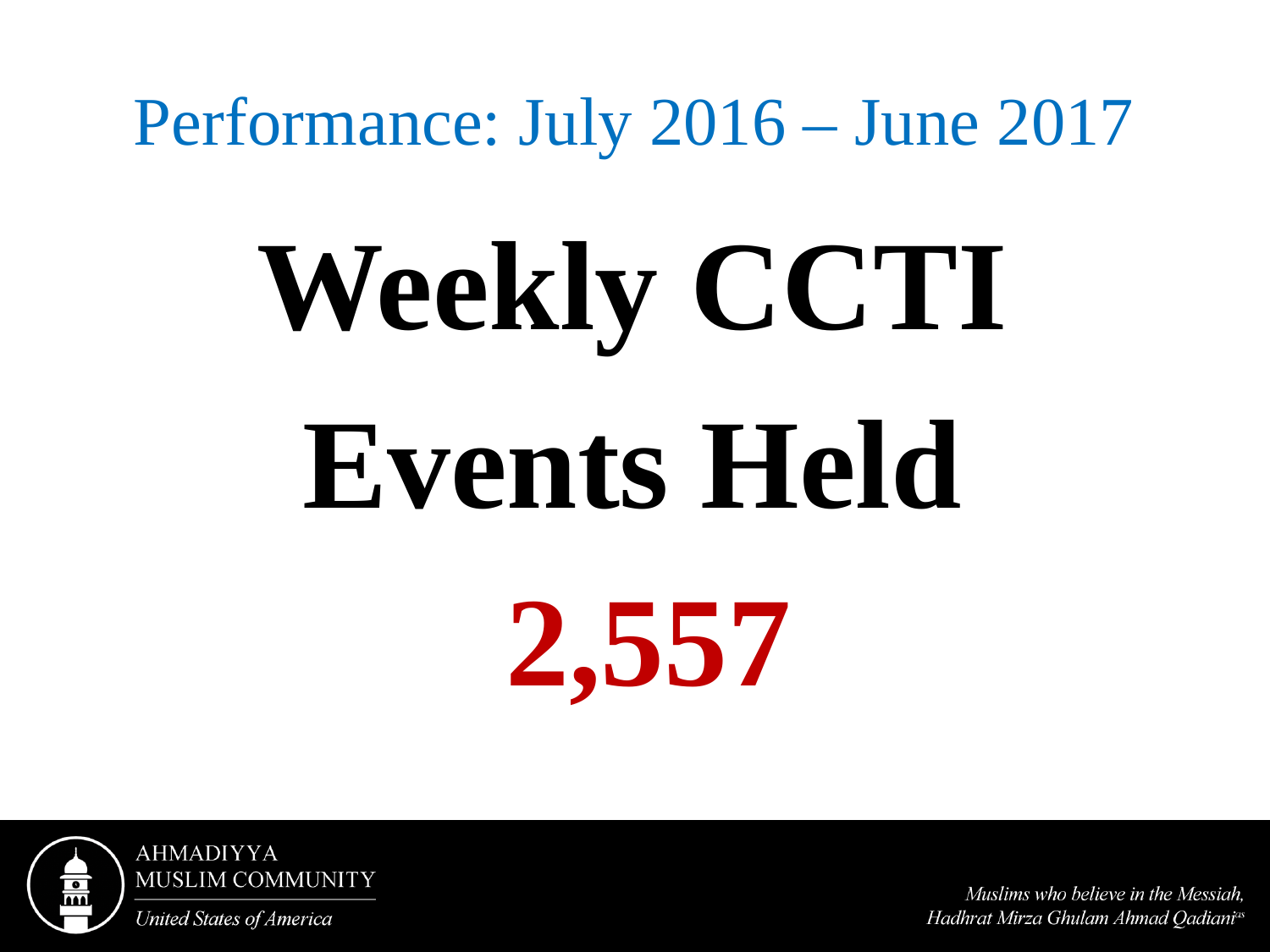

# Performance: July 2016 – June 2017
Weekly CCTI
Events Held
2,557